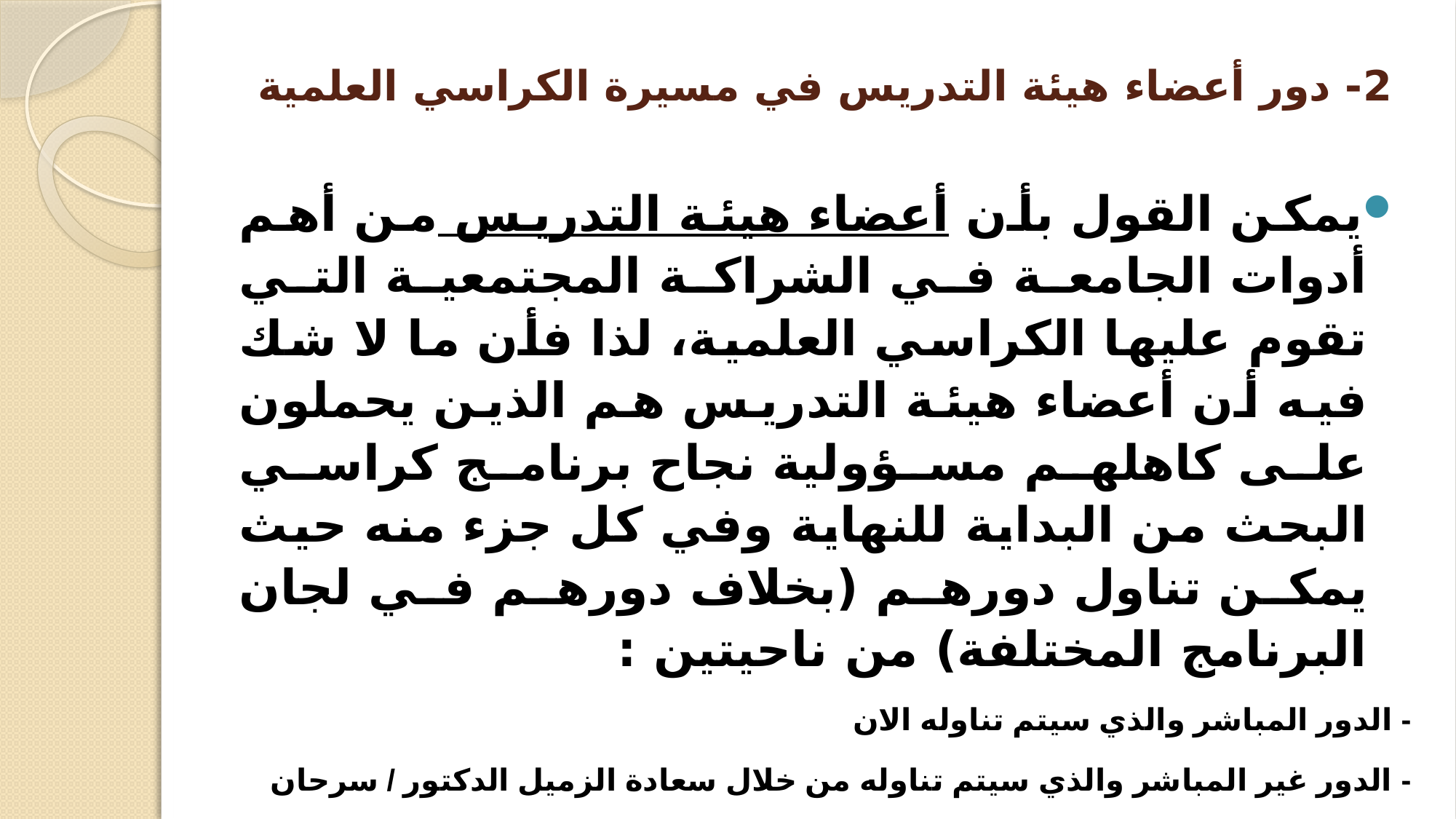

# 2- دور أعضاء هيئة التدريس في مسيرة الكراسي العلمية
يمكن القول بأن أعضاء هيئة التدريس من أهم أدوات الجامعة في الشراكة المجتمعية التي تقوم عليها الكراسي العلمية، لذا فأن ما لا شك فيه أن أعضاء هيئة التدريس هم الذين يحملون على كاهلهم مسؤولية نجاح برنامج كراسي البحث من البداية للنهاية وفي كل جزء منه حيث يمكن تناول دورهم (بخلاف دورهم في لجان البرنامج المختلفة) من ناحيتين :
- الدور المباشر والذي سيتم تناوله الان
- الدور غير المباشر والذي سيتم تناوله من خلال سعادة الزميل الدكتور / سرحان